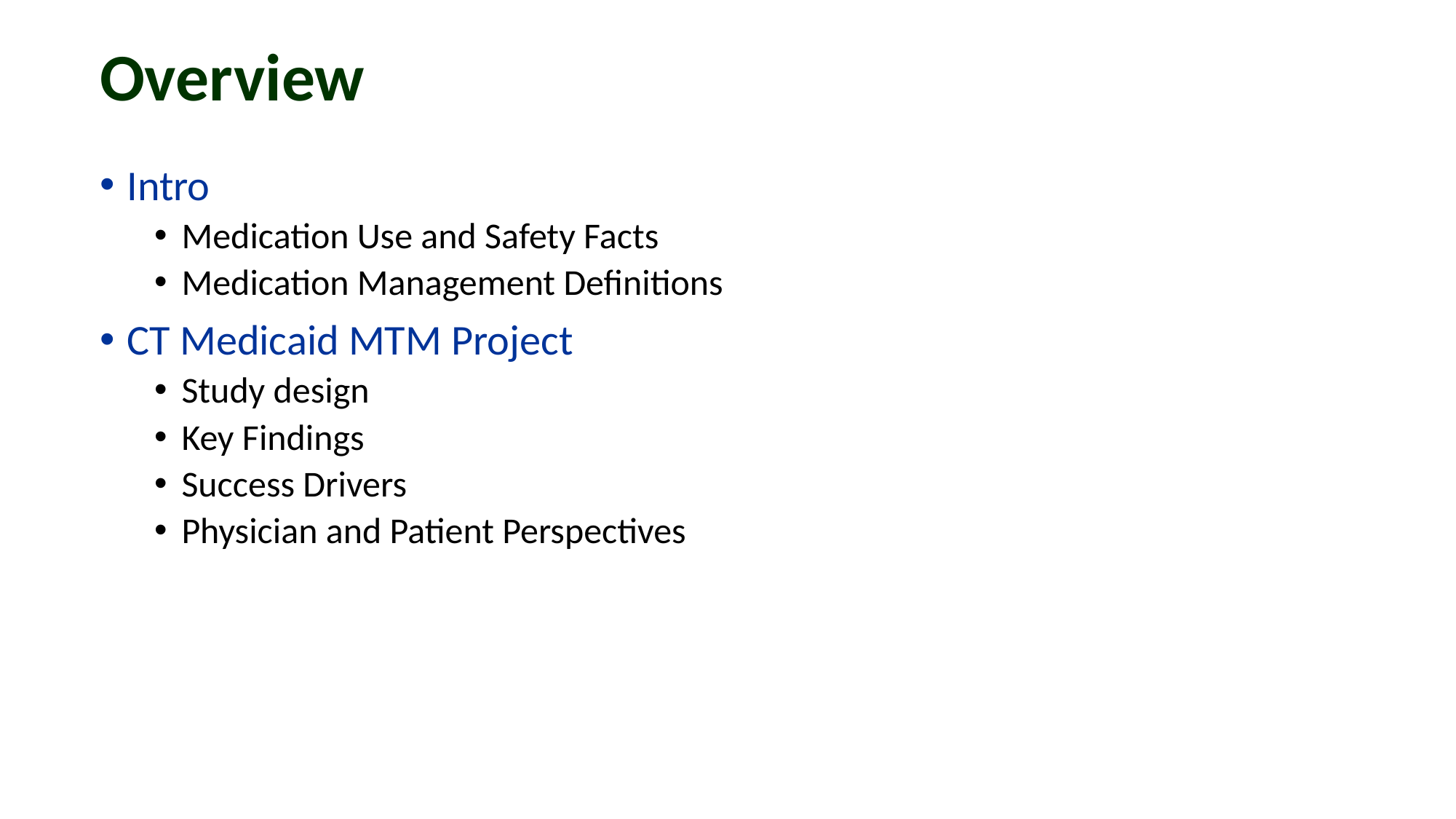

# Overview
Intro
Medication Use and Safety Facts
Medication Management Definitions
CT Medicaid MTM Project
Study design
Key Findings
Success Drivers
Physician and Patient Perspectives